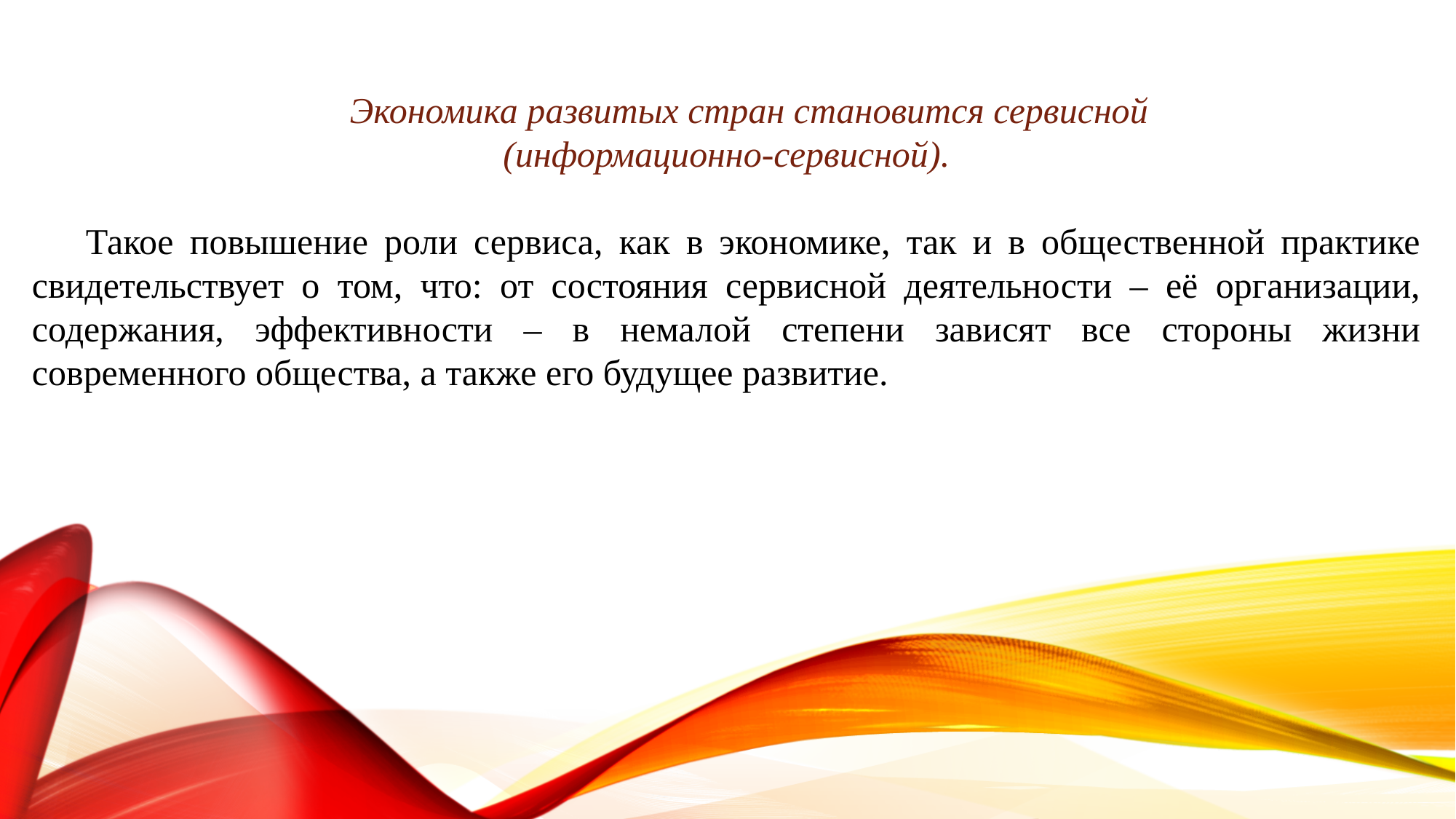

Экономика развитых стран становится сервисной
(информационно-сервисной).

Такое повышение роли сервиса, как в экономике, так и в общественной практике свидетельствует о том, что: от состояния сервисной деятельности – её организации, содержания, эффективности – в немалой степени зависят все стороны жизни современного общества, а также его будущее развитие.